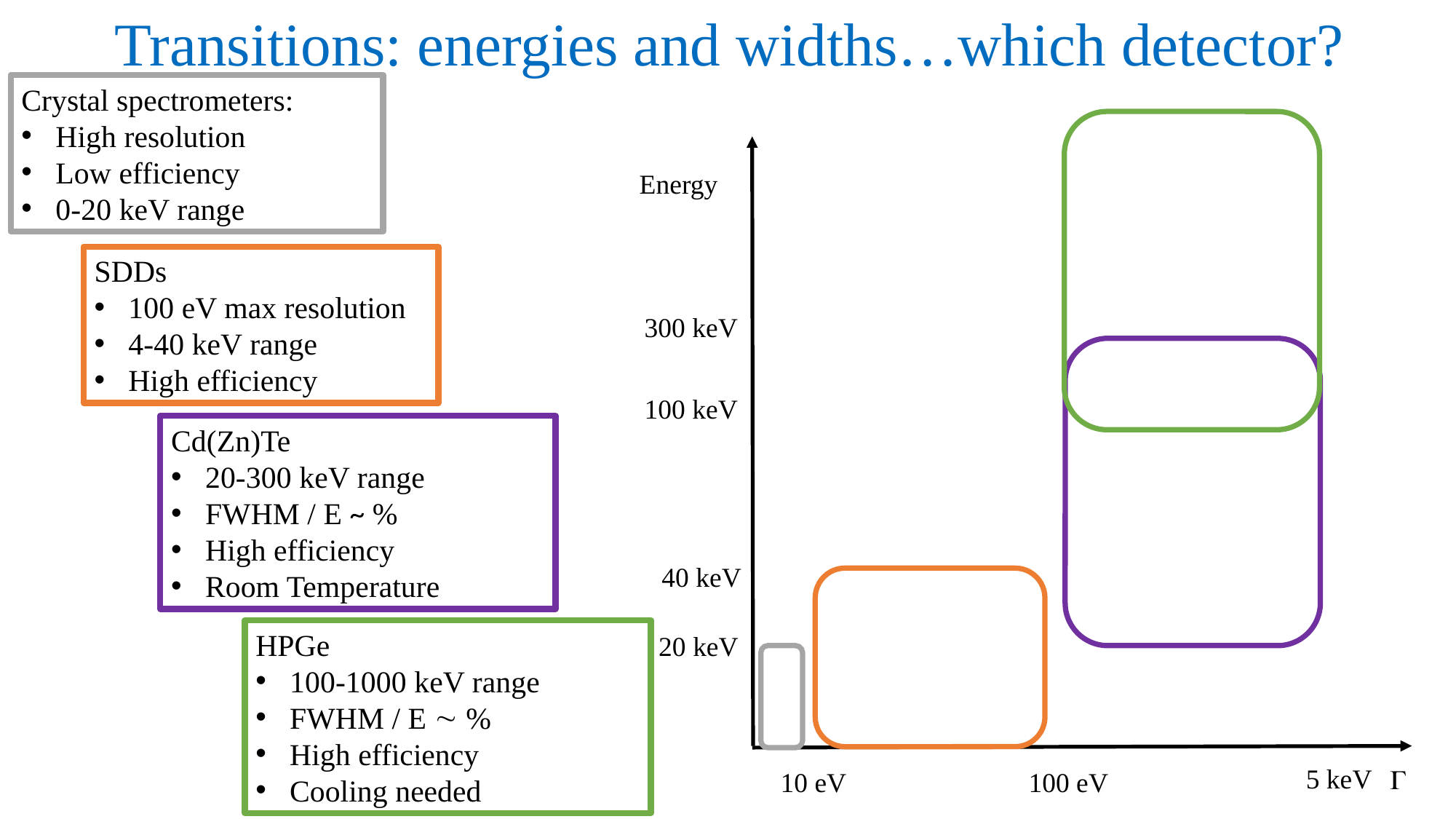

Transitions: energies and widths…which detector?
Crystal spectrometers:
High resolution
Low efficiency
0-20 keV range

Energy
SDDs
100 eV max resolution
4-40 keV range
High efficiency
300 keV

100 keV
Cd(Zn)Te
20-300 keV range
FWHM / E ~ %
High efficiency
Room Temperature
40 keV

HPGe
100-1000 keV range
FWHM / E ∼ %
High efficiency
Cooling needed
20 keV

5 keV
Γ
10 eV
100 eV